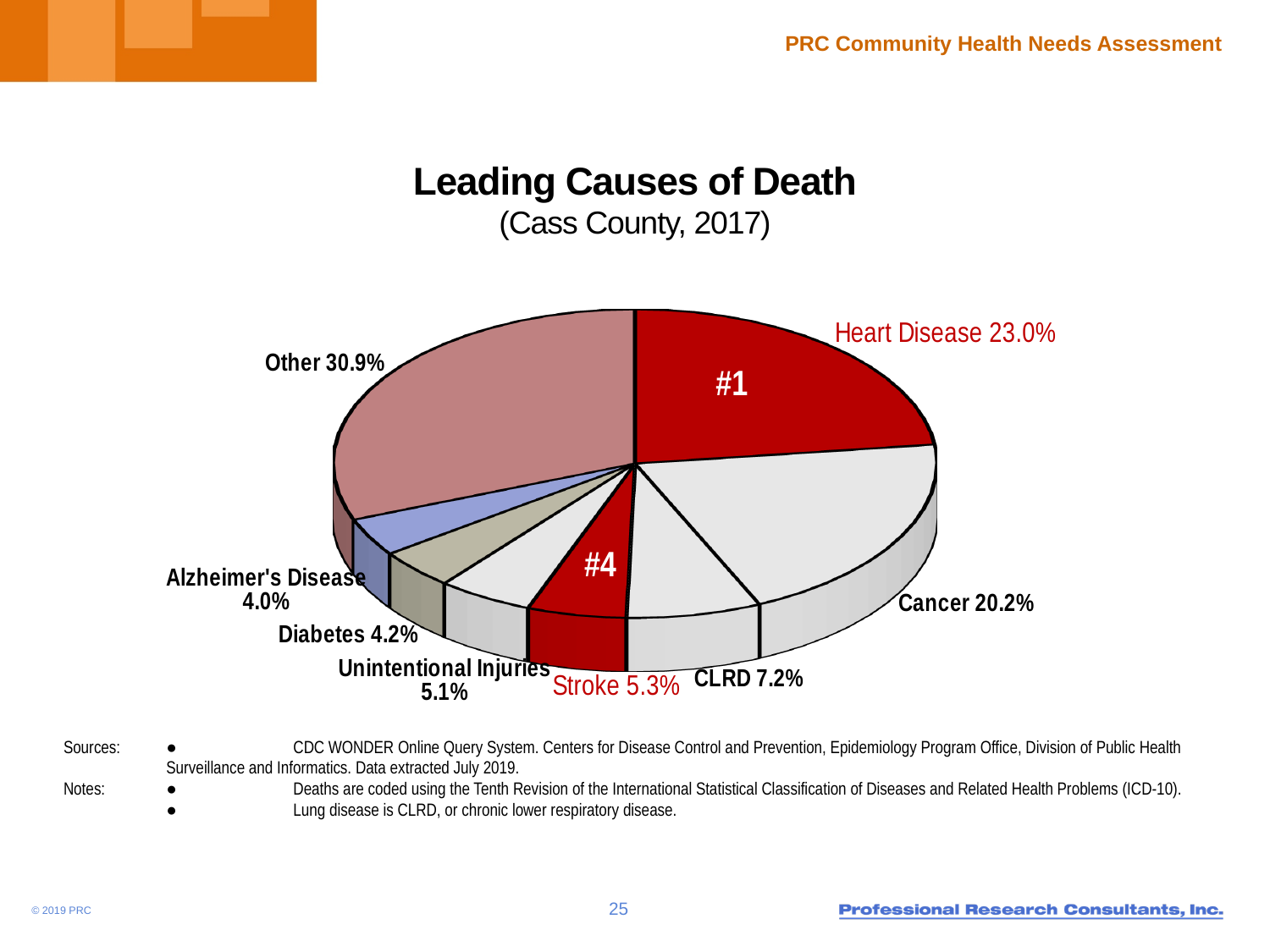

# Leading Causes of Death (Cass County, 2017)

[unsupported chart]

#1
#4
Sources:	● 	CDC WONDER Online Query System. Centers for Disease Control and Prevention, Epidemiology Program Office, Division of Public Health Surveillance and Informatics. Data extracted July 2019.
Notes: 	● 	Deaths are coded using the Tenth Revision of the International Statistical Classification of Diseases and Related Health Problems (ICD-10).
	●	Lung disease is CLRD, or chronic lower respiratory disease.